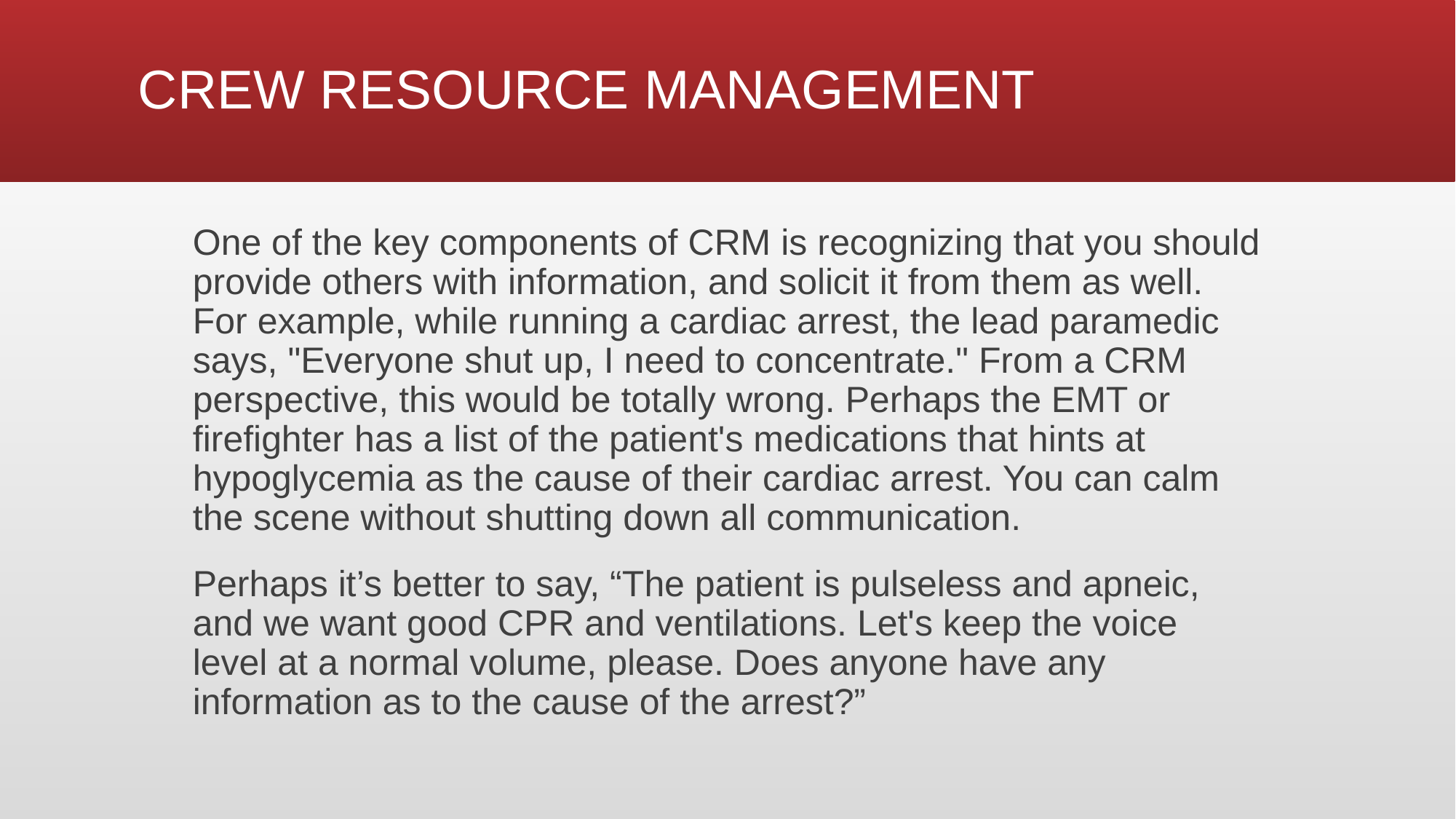

# CREW RESOURCE MANAGEMENT
One of the key components of CRM is recognizing that you should provide others with information, and solicit it from them as well. For example, while running a cardiac arrest, the lead paramedic says, "Everyone shut up, I need to concentrate." From a CRM perspective, this would be totally wrong. Perhaps the EMT or firefighter has a list of the patient's medications that hints at hypoglycemia as the cause of their cardiac arrest. You can calm the scene without shutting down all communication.
Perhaps it’s better to say, “The patient is pulseless and apneic, and we want good CPR and ventilations. Let's keep the voice level at a normal volume, please. Does anyone have any information as to the cause of the arrest?”